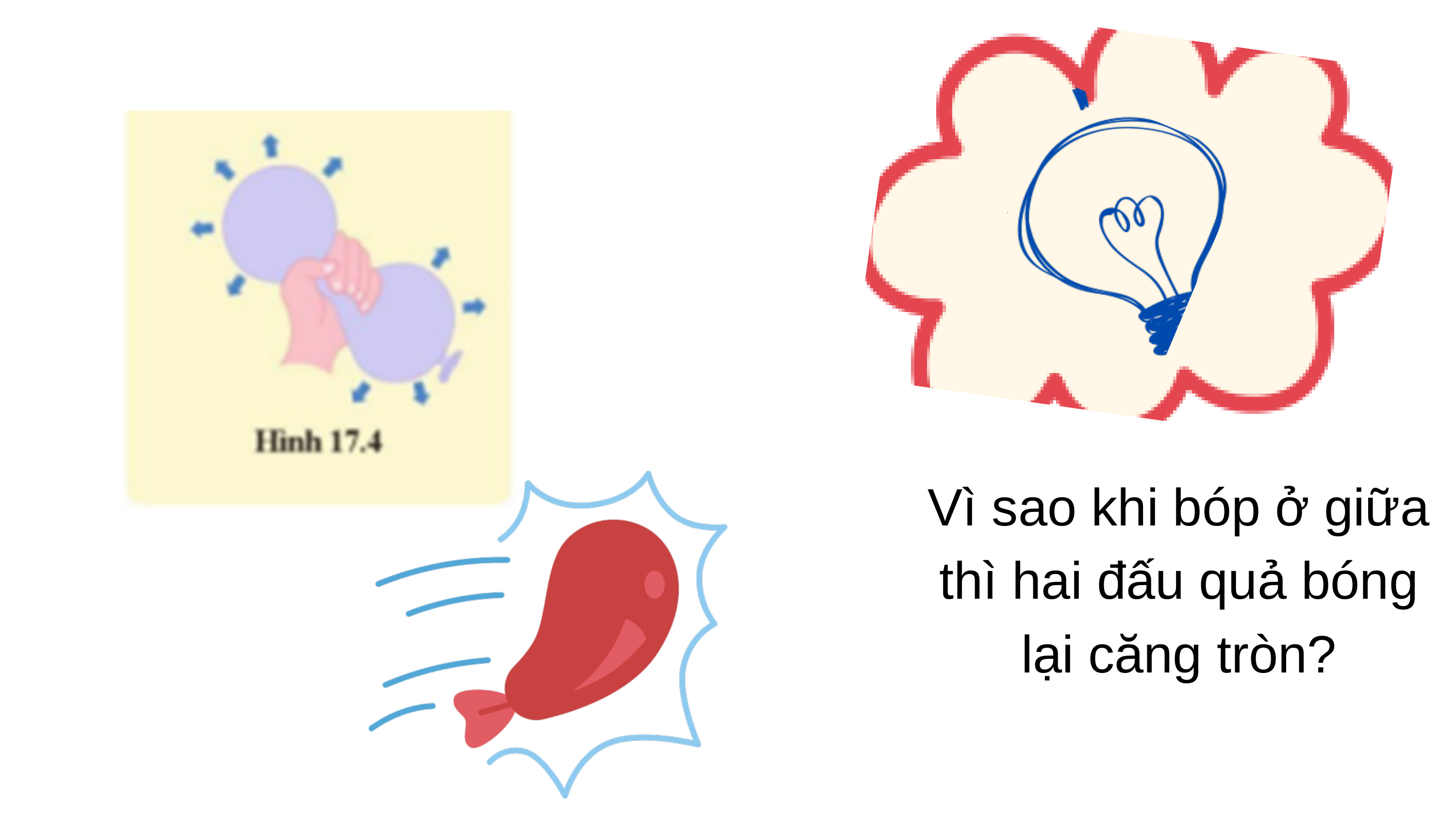

Vì sao khi bóp ở giữa thì hai đấu quả bóng lại căng tròn?